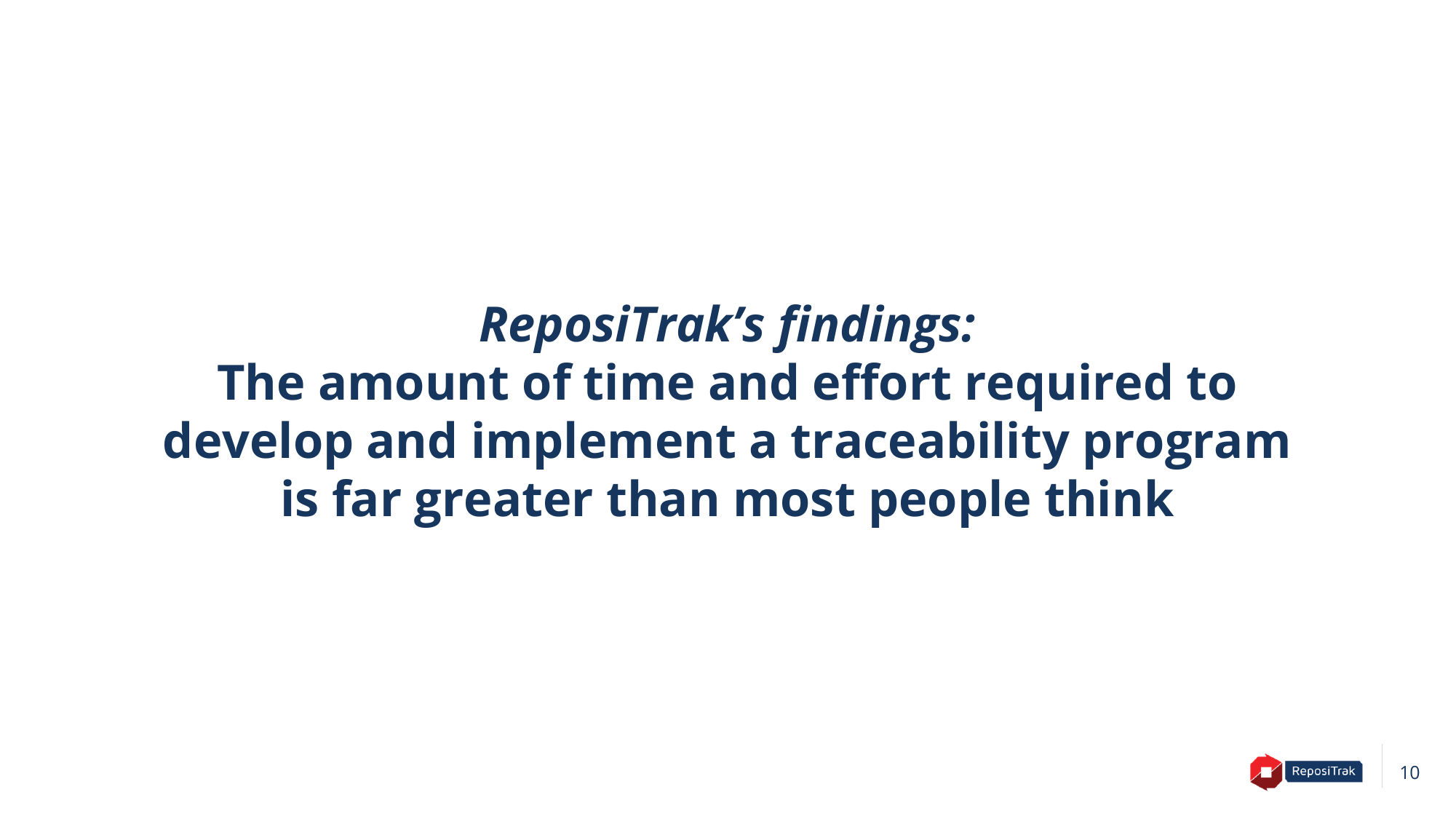

# ReposiTrak’s findings: The amount of time and effort required to develop and implement a traceability program is far greater than most people think